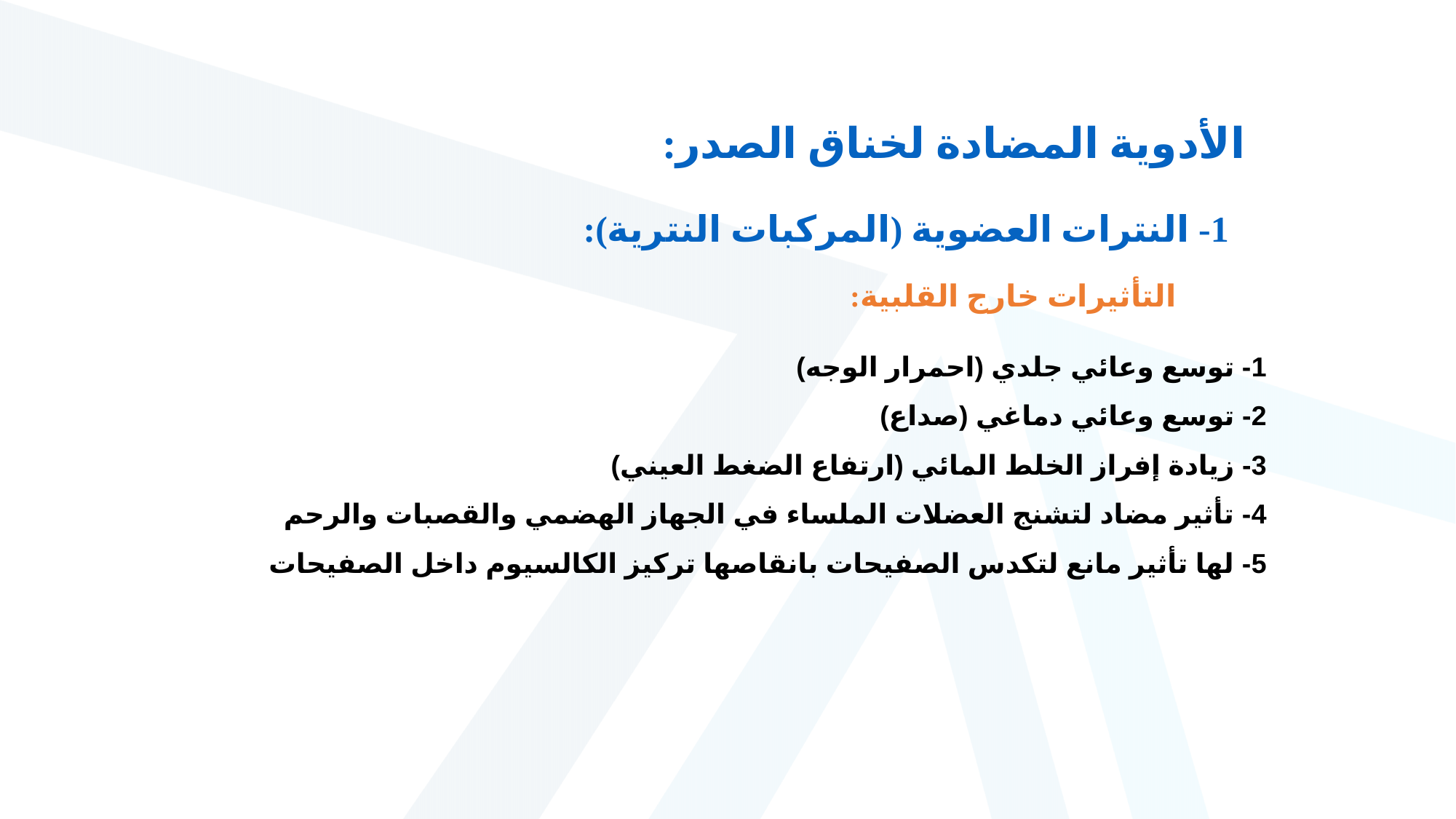

الأدوية المضادة لخناق الصدر:
1- النترات العضوية (المركبات النترية):
التأثيرات خارج القلبية:
1- توسع وعائي جلدي (احمرار الوجه)
2- توسع وعائي دماغي (صداع)
3- زيادة إفراز الخلط المائي (ارتفاع الضغط العيني)
4- تأثير مضاد لتشنج العضلات الملساء في الجهاز الهضمي والقصبات والرحم
5- لها تأثير مانع لتكدس الصفيحات بانقاصها تركيز الكالسيوم داخل الصفيحات